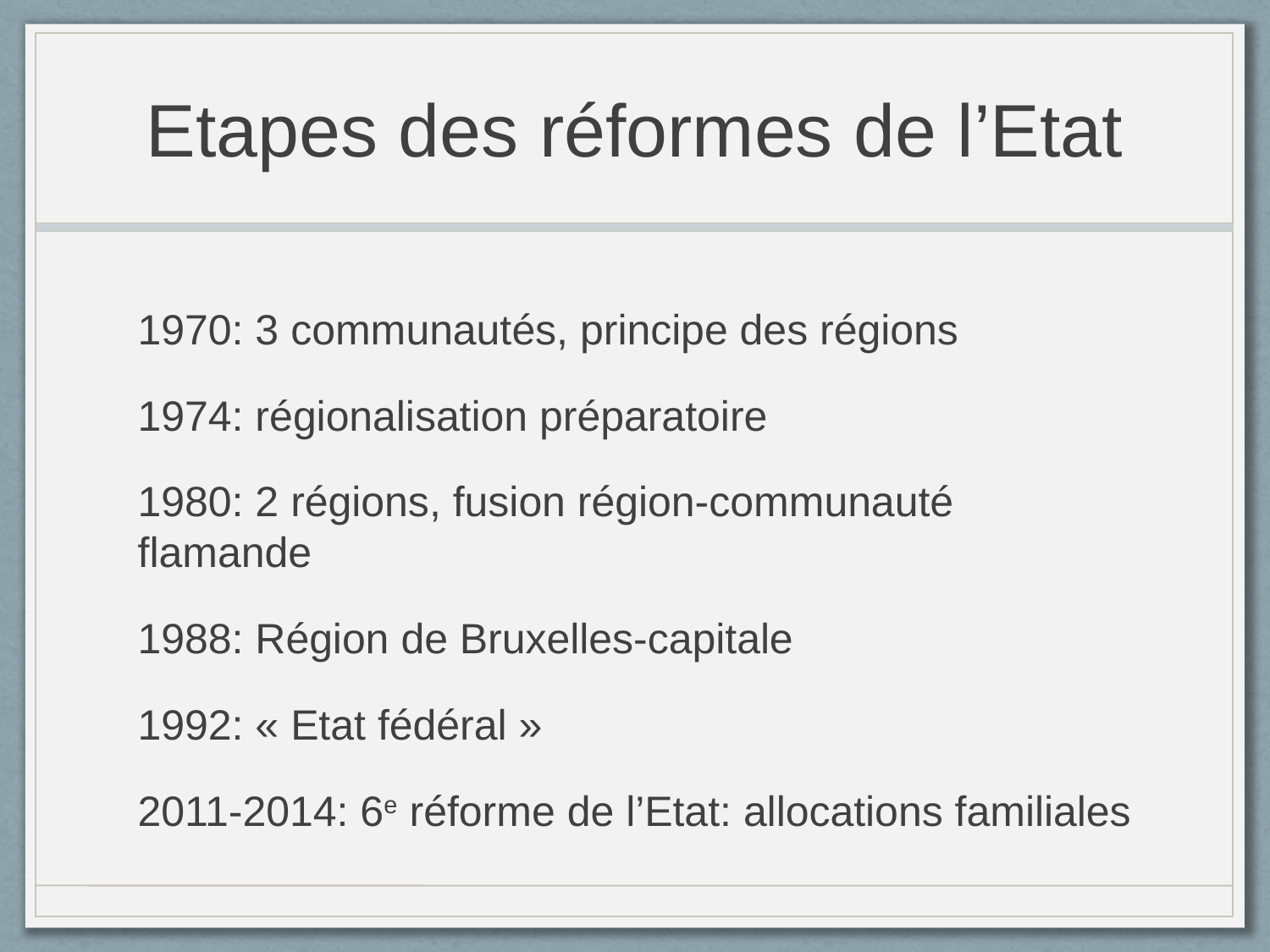

# Etapes des réformes de l’Etat
1970: 3 communautés, principe des régions
1974: régionalisation préparatoire
1980: 2 régions, fusion région-communauté flamande
1988: Région de Bruxelles-capitale
1992: « Etat fédéral »
2011-2014: 6e réforme de l’Etat: allocations familiales